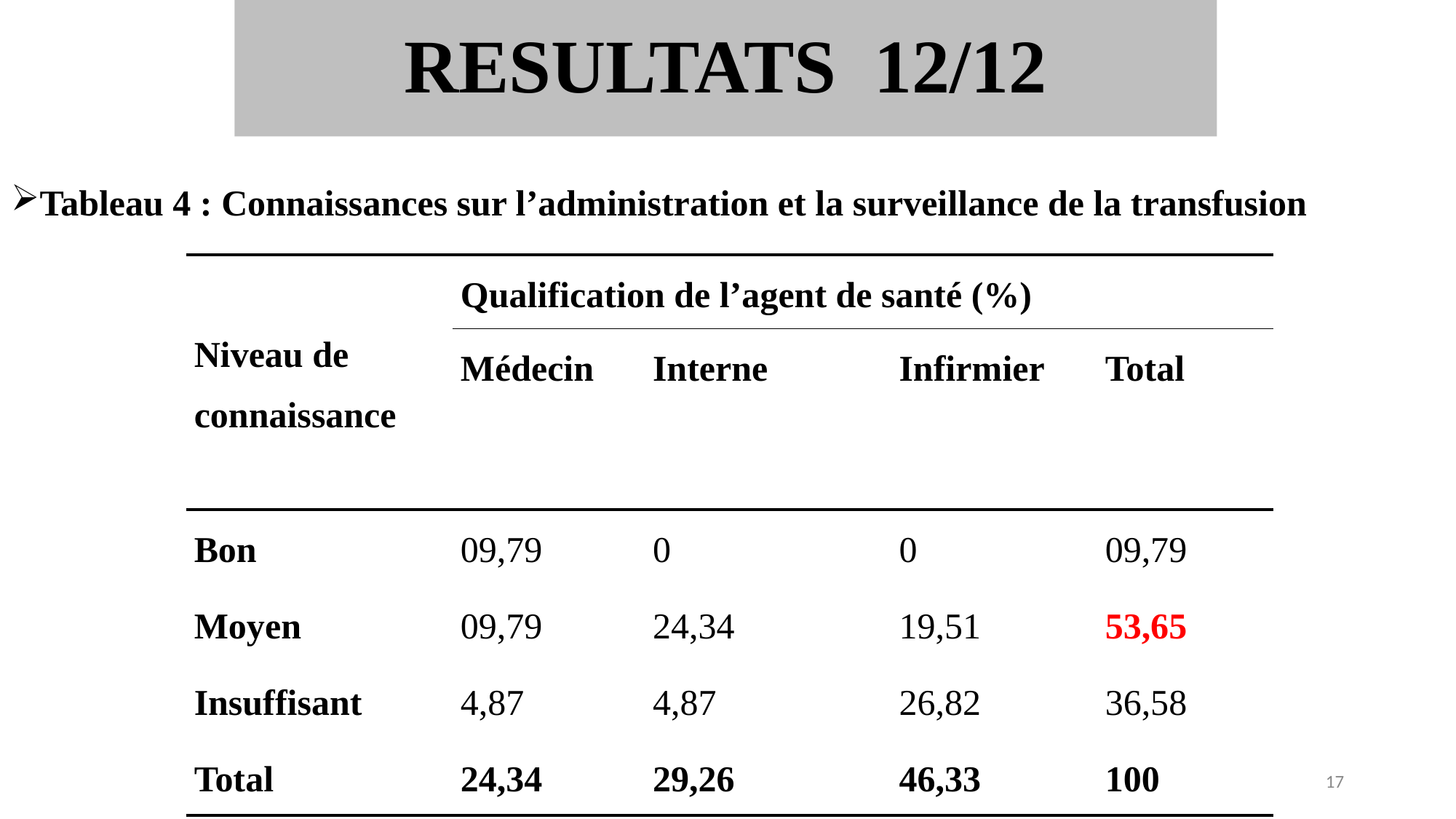

# RESULTATS  12/12
Tableau 4 : Connaissances sur l’administration et la surveillance de la transfusion

| Niveau de connaissance | Qualification de l’agent de santé (%) |  |  |  |
| --- | --- | --- | --- | --- |
|  | Médecin | Interne | Infirmier | Total |
| Bon | 09,79 | 0 | 0 | 09,79 |
| Moyen | 09,79 | 24,34 | 19,51 | 53,65 |
| Insuffisant | 4,87 | 4,87 | 26,82 | 36,58 |
| Total | 24,34 | 29,26 | 46,33 | 100 |
17